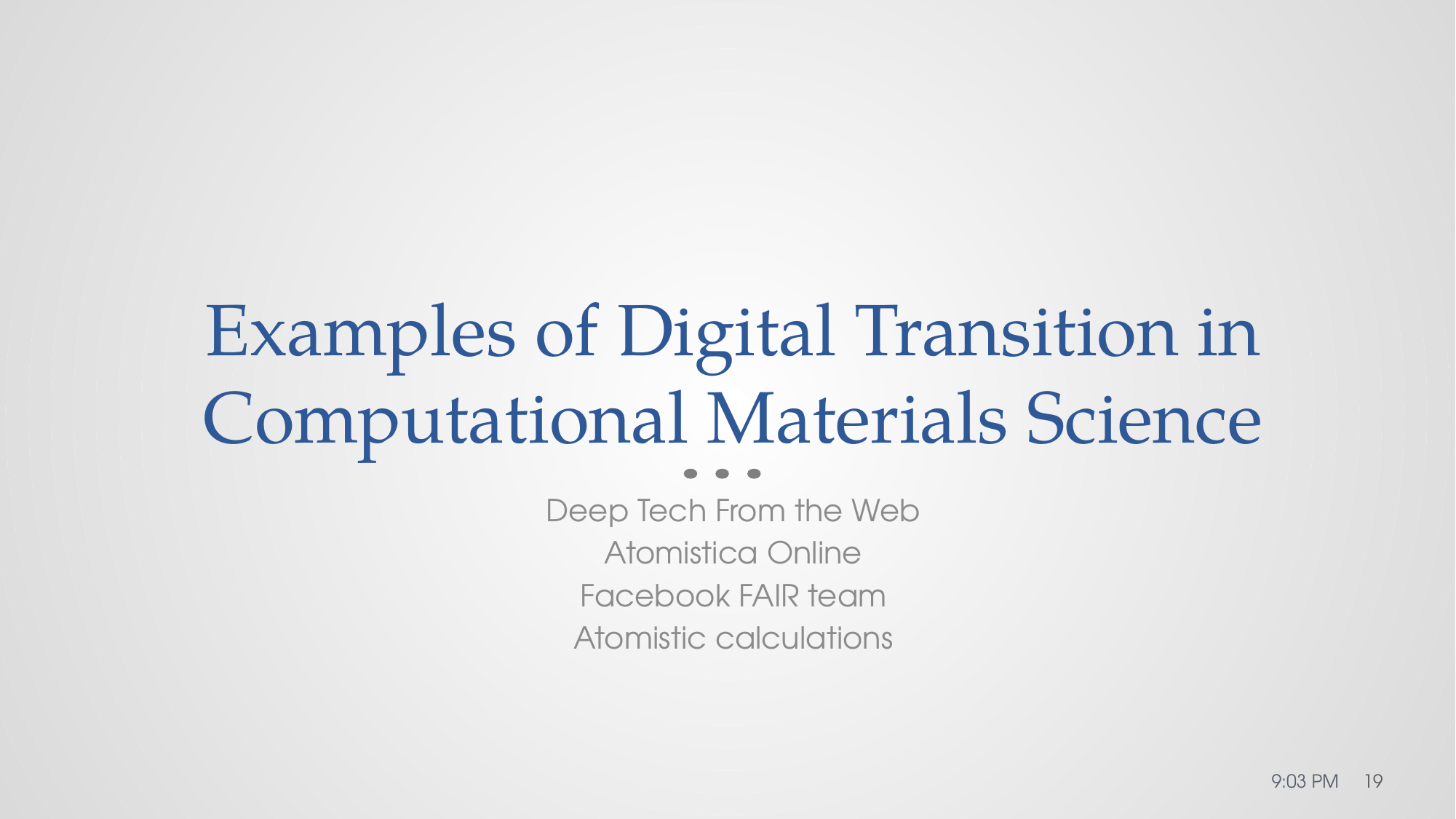

# Examples of Digital Transition in Computational Materials Science
Deep Tech From the Web
Atomistica Online
Facebook FAIR team
Atomistic calculations
9:03 PM
19